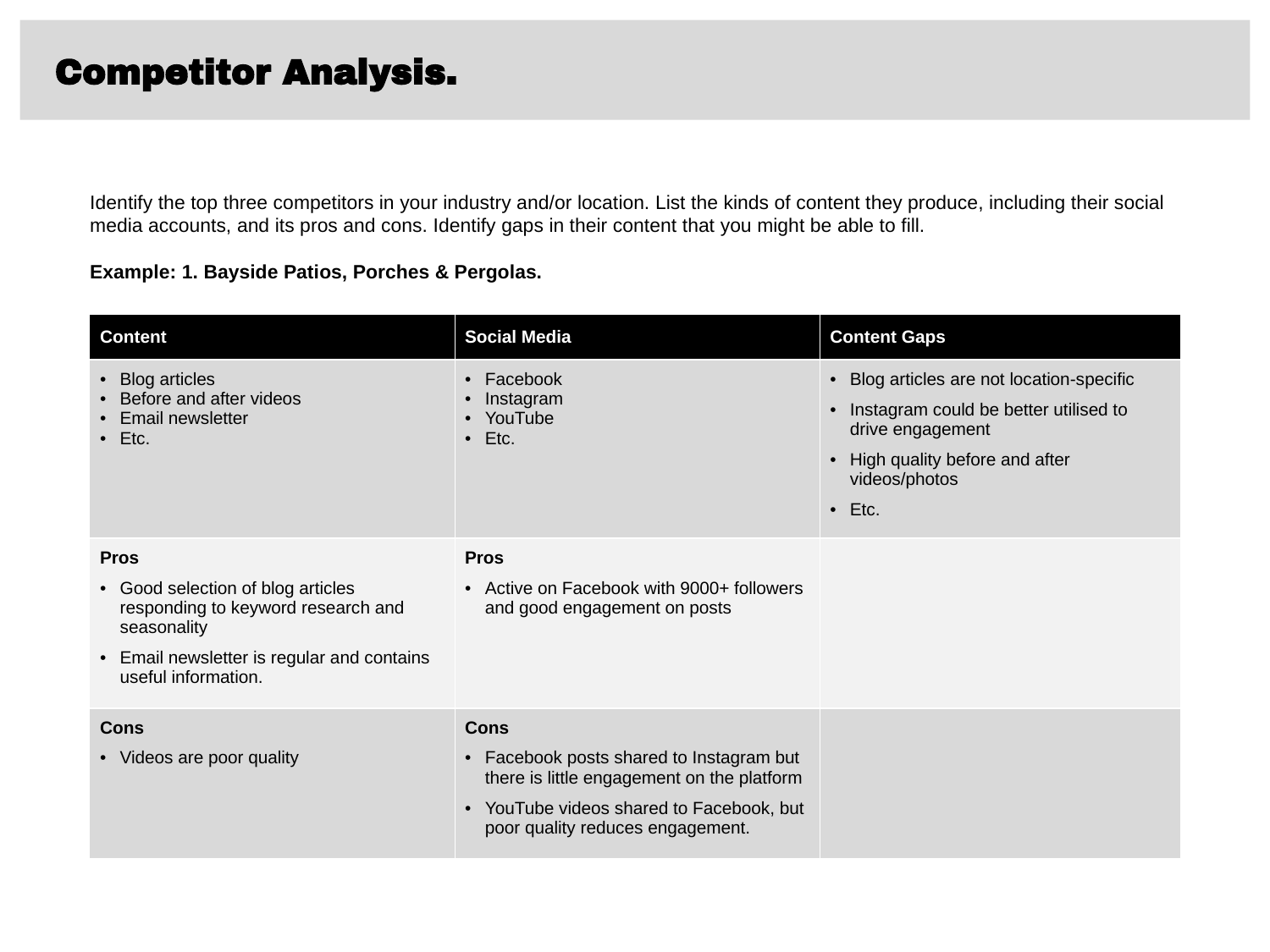

Competitor Analysis.
Identify the top three competitors in your industry and/or location. List the kinds of content they produce, including their social media accounts, and its pros and cons. Identify gaps in their content that you might be able to fill.

Example: 1. Bayside Patios, Porches & Pergolas.
| Content | Social Media | Content Gaps |
| --- | --- | --- |
| Blog articles Before and after videos Email newsletter Etc. | Facebook Instagram YouTube Etc. | Blog articles are not location-specific Instagram could be better utilised to drive engagement   High quality before and after videos/photos Etc. |
| Pros Good selection of blog articles responding to keyword research and seasonality Email newsletter is regular and contains useful information. | Pros Active on Facebook with 9000+ followers and good engagement on posts |  |
| Cons Videos are poor quality | Cons Facebook posts shared to Instagram but there is little engagement on the platform YouTube videos shared to Facebook, but poor quality reduces engagement. |  |